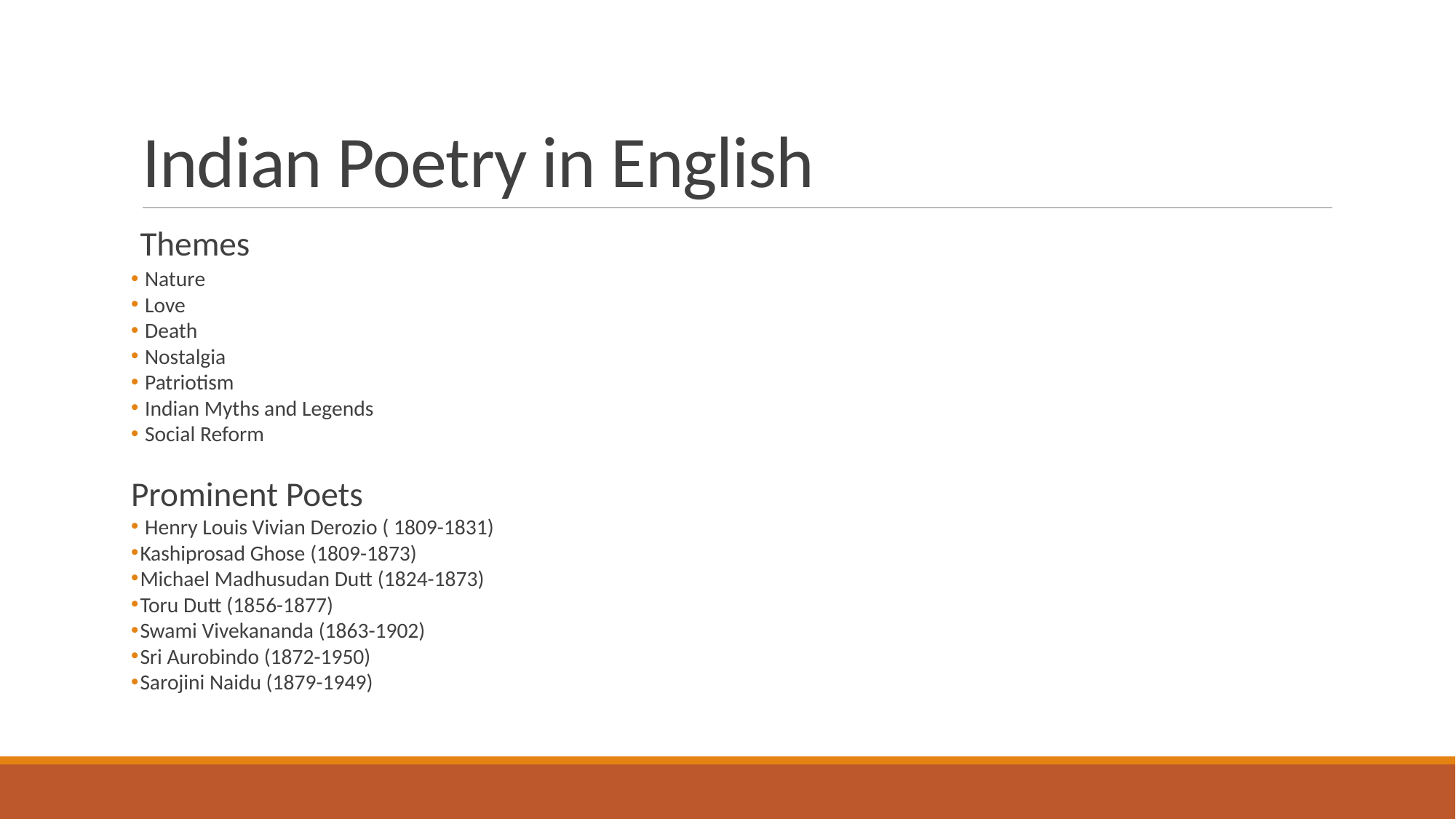

# Indian Poetry in English
Themes
 Nature
 Love
 Death
 Nostalgia
 Patriotism
 Indian Myths and Legends
 Social Reform

Prominent Poets
 Henry Louis Vivian Derozio ( 1809-1831)
Kashiprosad Ghose (1809-1873)
Michael Madhusudan Dutt (1824-1873)
Toru Dutt (1856-1877)
Swami Vivekananda (1863-1902)
Sri Aurobindo (1872-1950)
Sarojini Naidu (1879-1949)